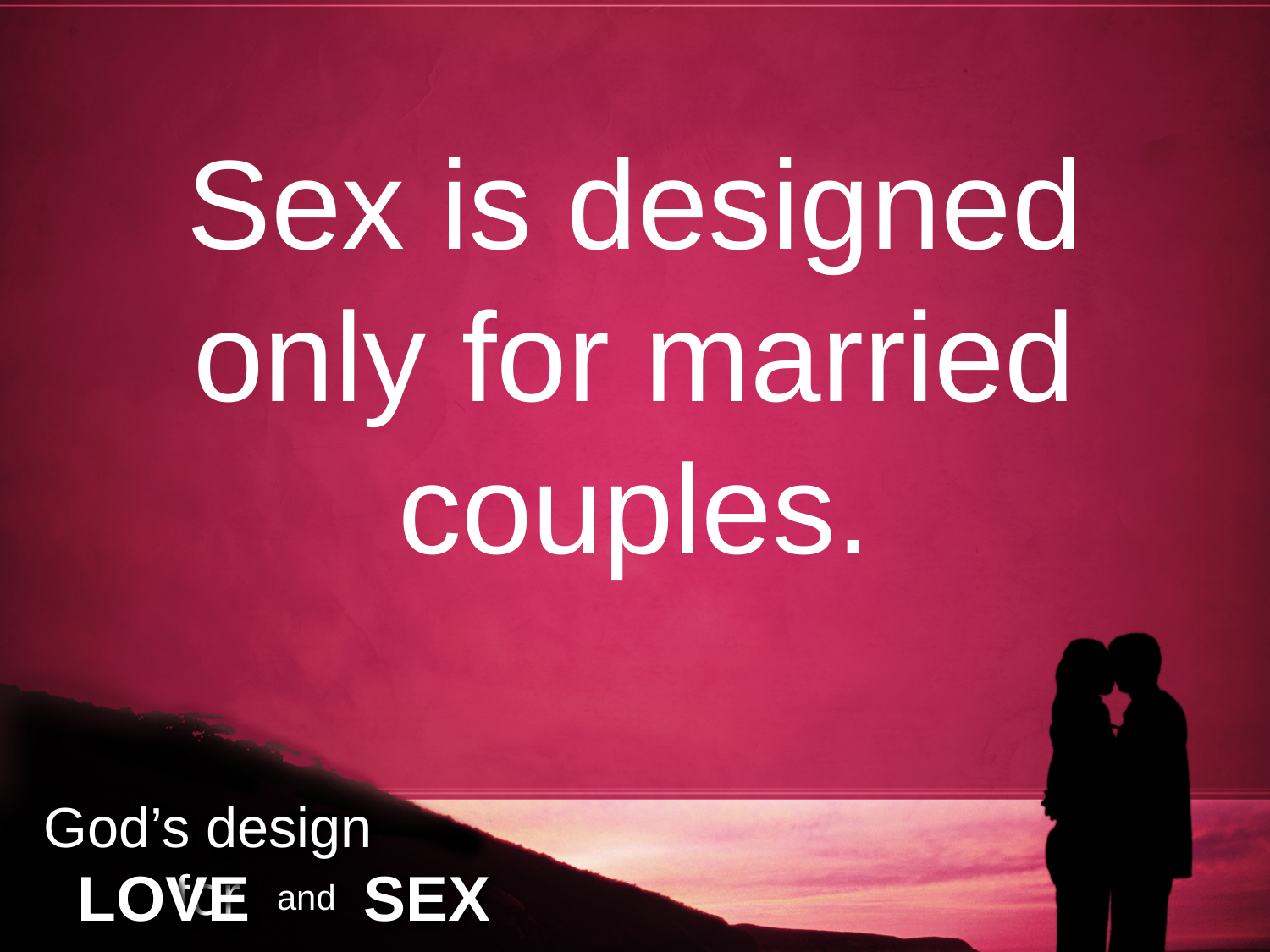

Sex is designed only for married couples.
God’s design for
SEX
LOVE
and